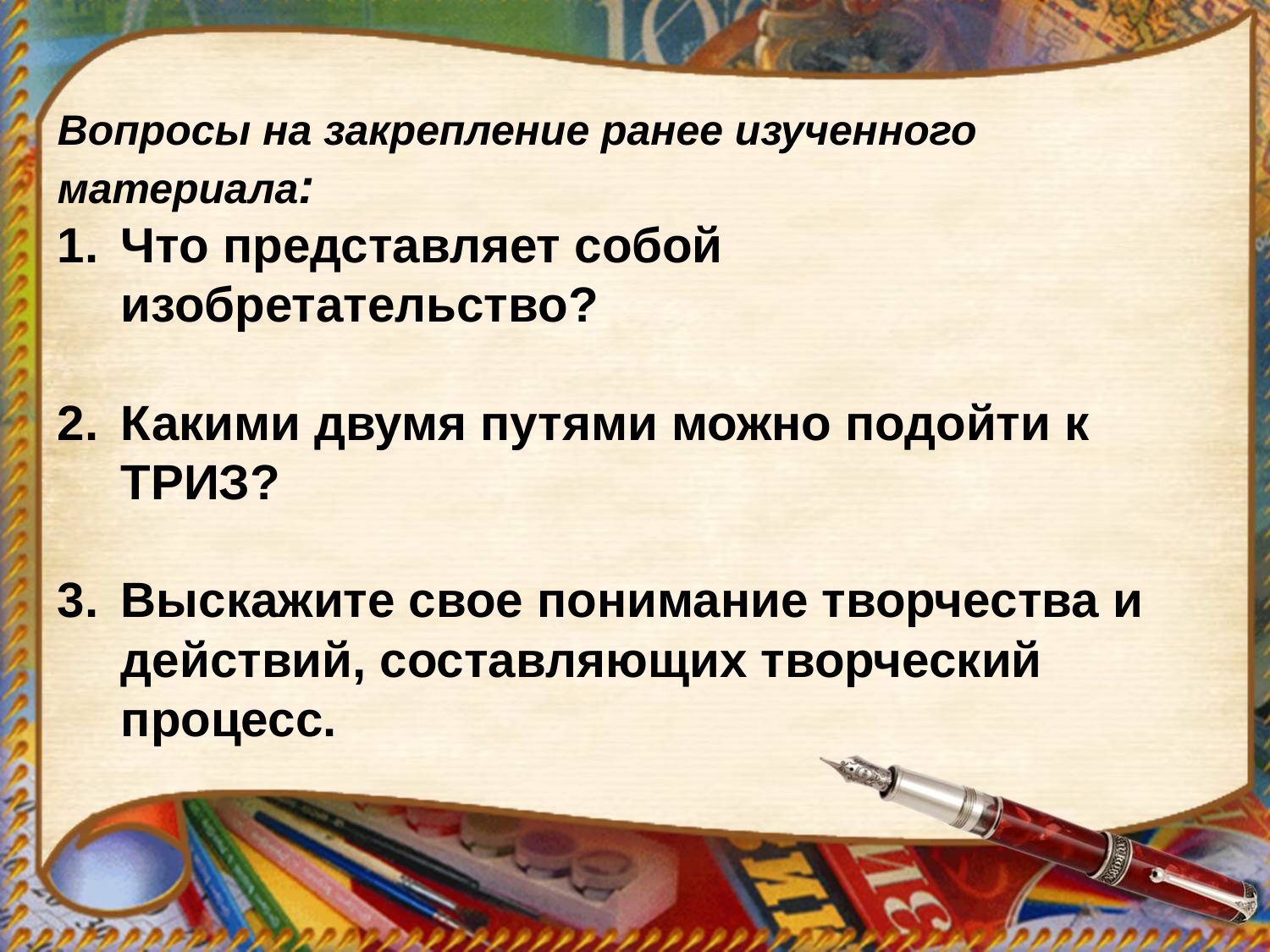

Вопросы на закрепление ранее изученного материала:
Что представляет собой изобретательство?

Какими двумя путями можно подойти к ТРИЗ?

Выскажите свое понимание творчества и действий, составляющих творческий процесс.